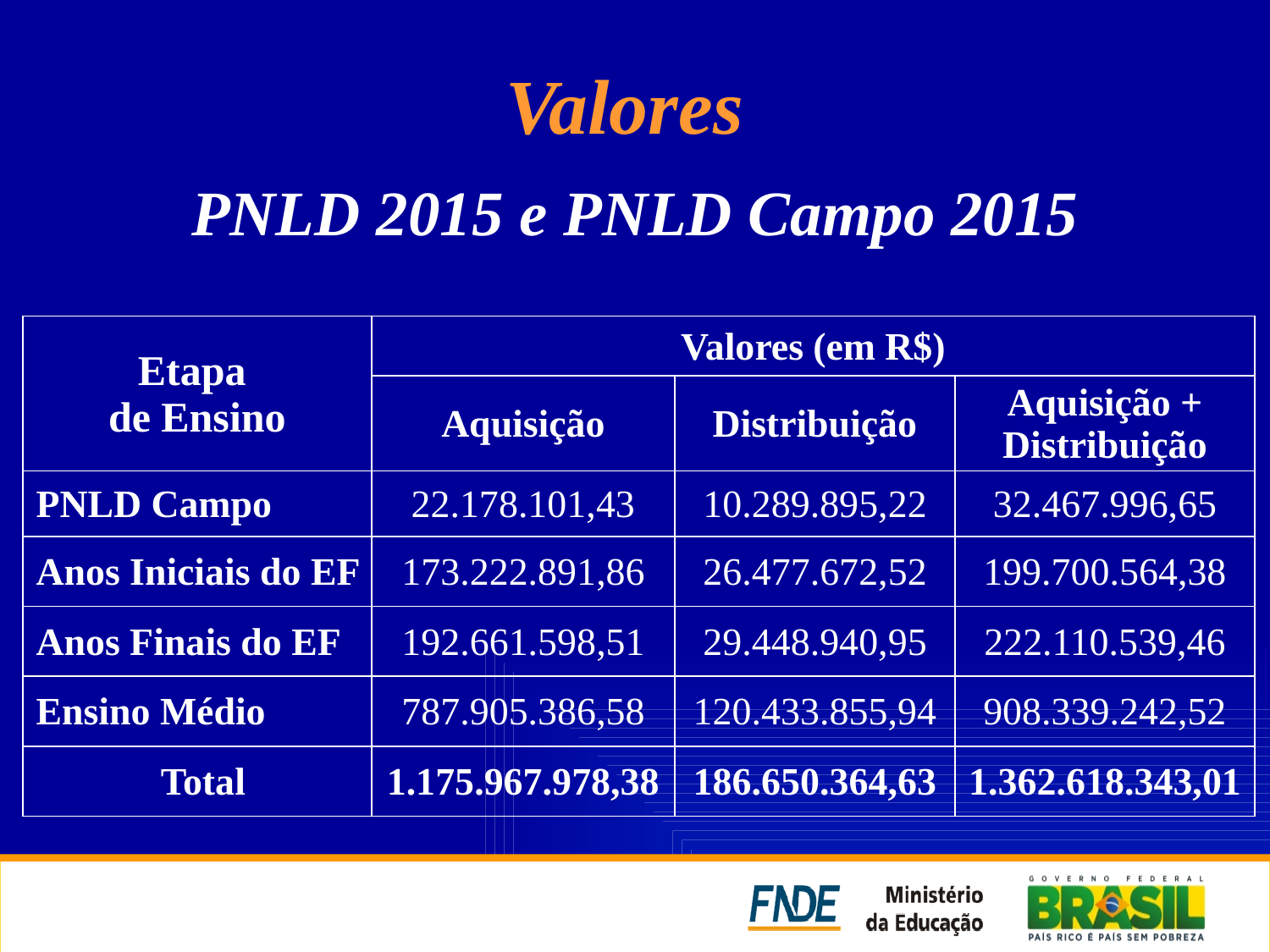

# Valores
PNLD 2015 e PNLD Campo 2015
| Etapa de Ensino | Valores (em R$) |  |  |
| --- | --- | --- | --- |
|  | Aquisição | Distribuição | Aquisição + Distribuição |
| PNLD Campo | 22.178.101,43 | 10.289.895,22 | 32.467.996,65 |
| Anos Iniciais do EF | 173.222.891,86 | 26.477.672,52 | 199.700.564,38 |
| Anos Finais do EF | 192.661.598,51 | 29.448.940,95 | 222.110.539,46 |
| Ensino Médio | 787.905.386,58 | 120.433.855,94 | 908.339.242,52 |
| Total | 1.175.967.978,38 | 186.650.364,63 | 1.362.618.343,01 |